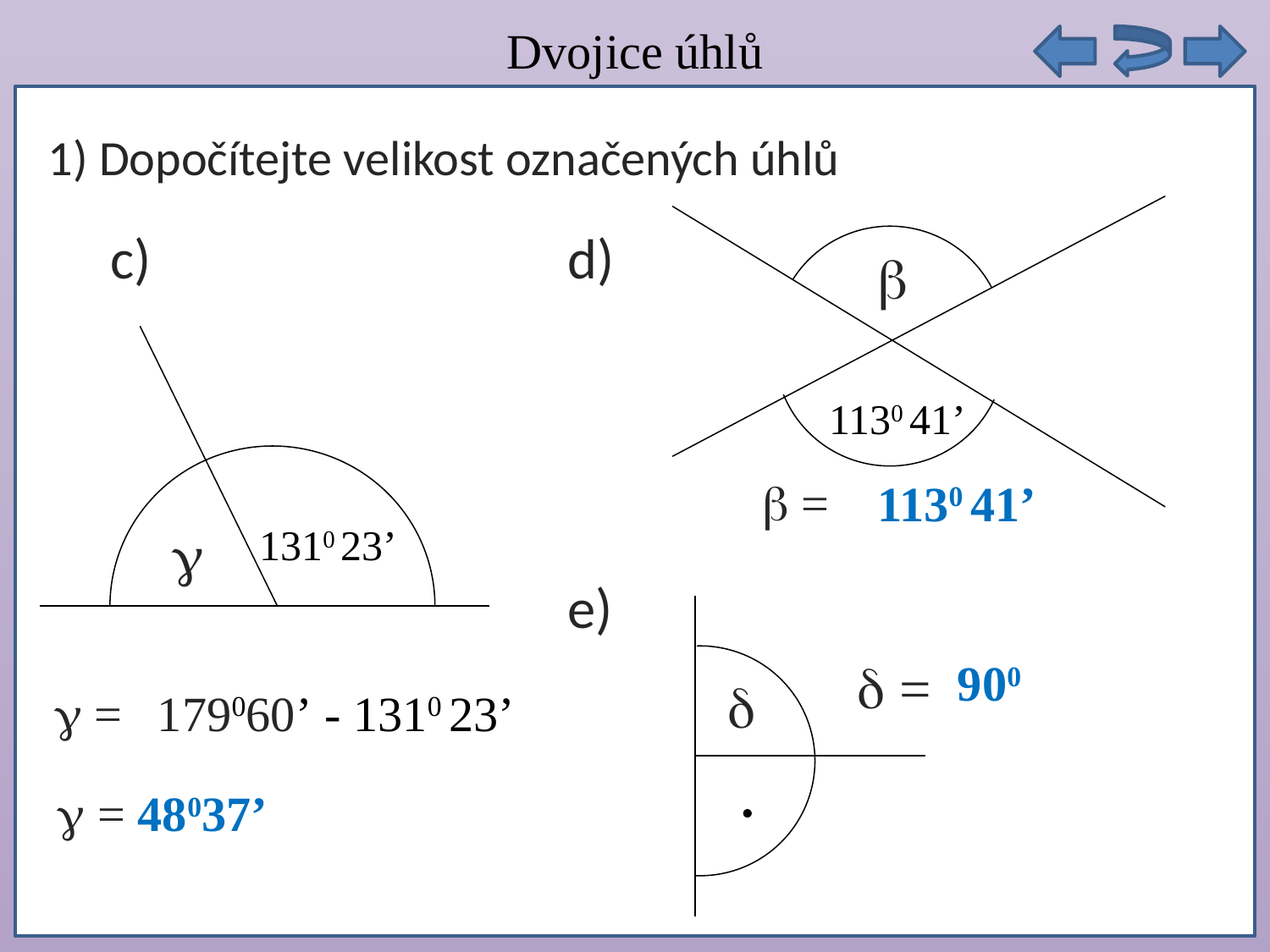

Dvojice úhlů

autobusy těchto linek ze zastávky vyjet opět současně
1) Dopočítejte velikost označených úhlů
c)
d)

β
1130 41’

β =
1130 41’

1310 23’
γ
e)
δ =
900

δ
γ =
179060’ - 1310 23’
γ = 48037’